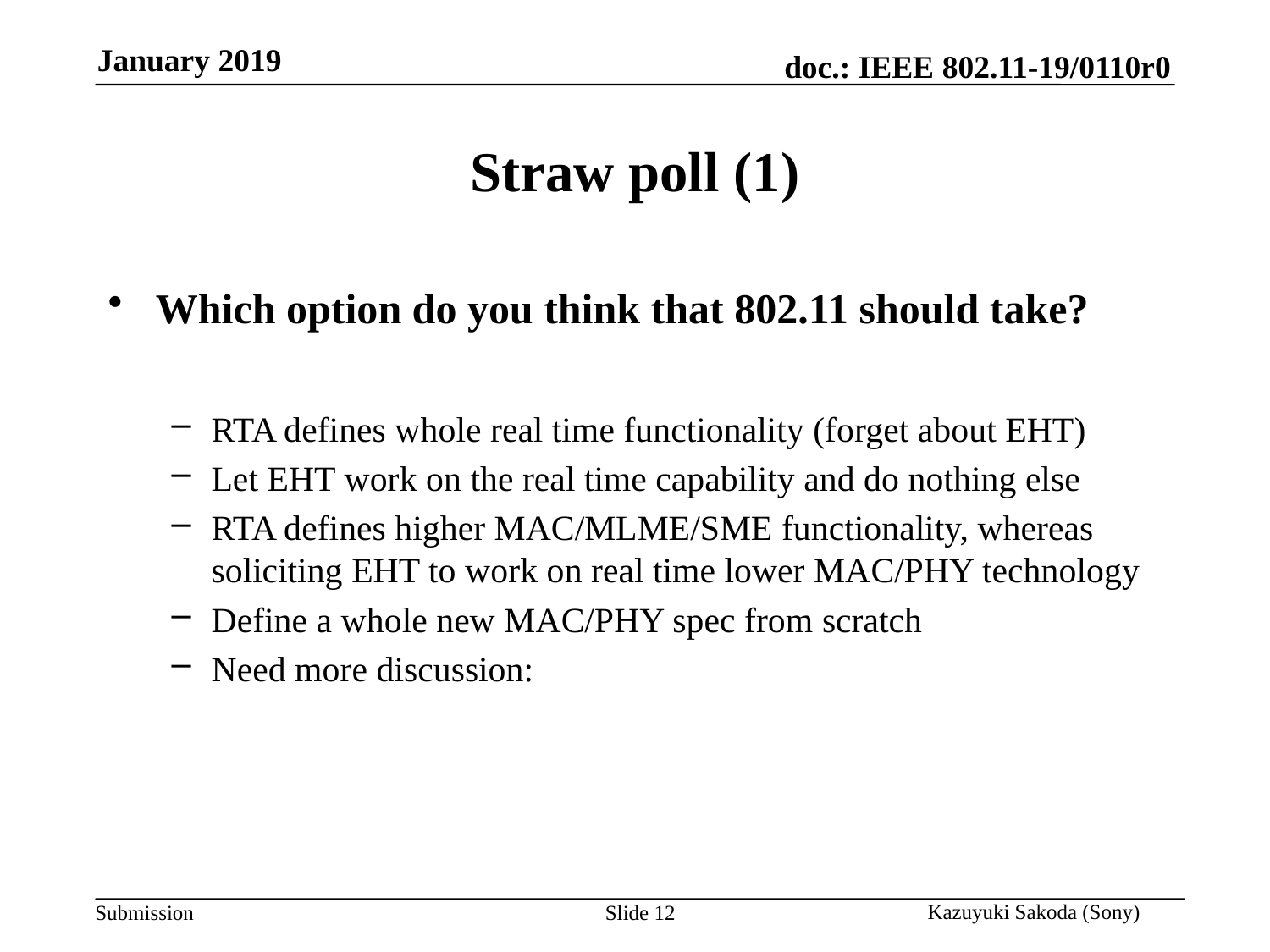

# Straw poll (1)
Which option do you think that 802.11 should take?

RTA defines whole real time functionality (forget about EHT)
Let EHT work on the real time capability and do nothing else
RTA defines higher MAC/MLME/SME functionality, whereas soliciting EHT to work on real time lower MAC/PHY technology
Define a whole new MAC/PHY spec from scratch
Need more discussion:

Slide 12